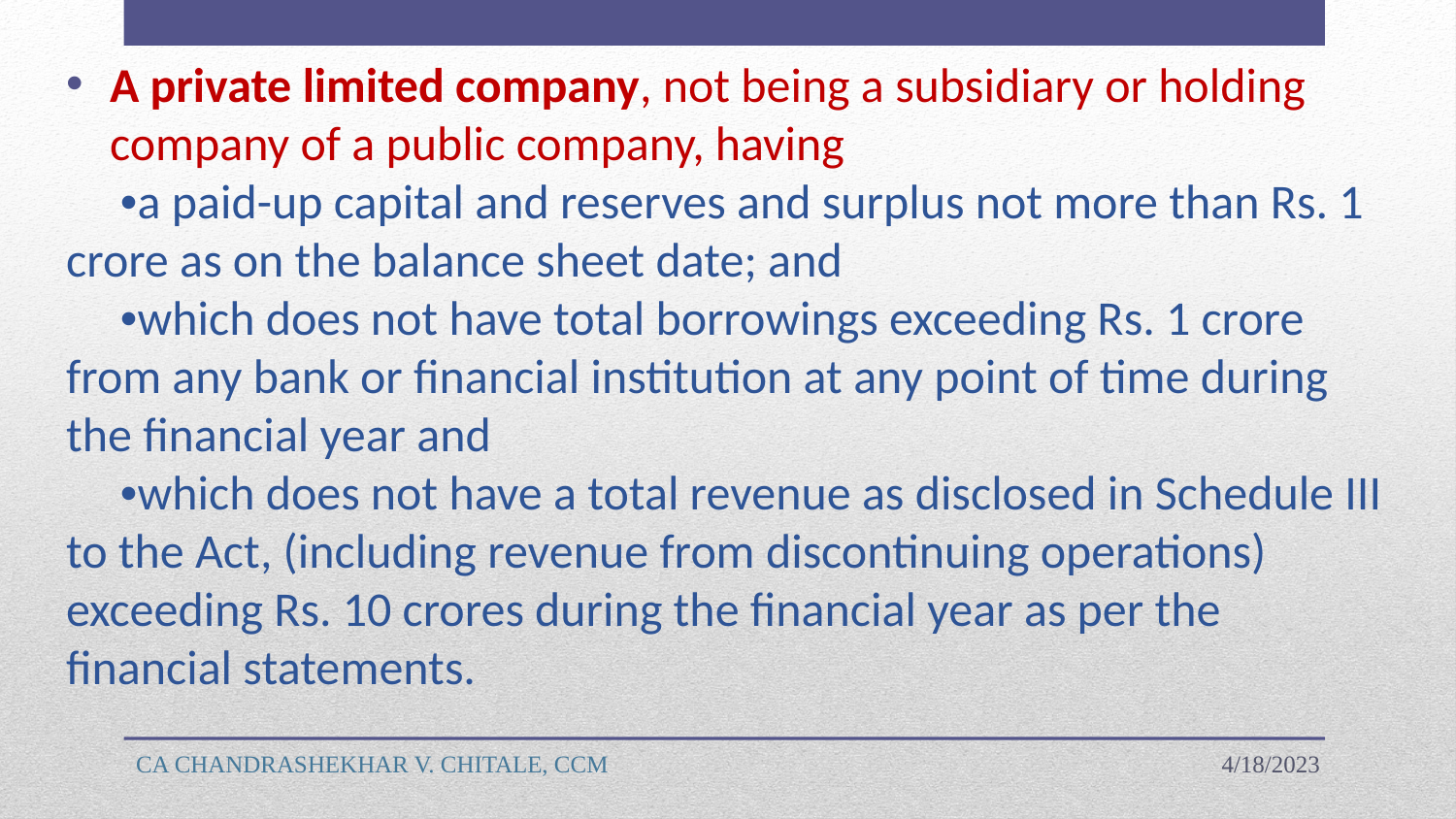

A private limited company, not being a subsidiary or holding company of a public company, having
    •a paid-up capital and reserves and surplus not more than Rs. 1 crore as on the balance sheet date; and
    •which does not have total borrowings exceeding Rs. 1 crore from any bank or financial institution at any point of time during the financial year and
    •which does not have a total revenue as disclosed in Schedule III to the Act, (including revenue from discontinuing operations) exceeding Rs. 10 crores during the financial year as per the financial statements.
#
CA CHANDRASHEKHAR V. CHITALE, CCM
4/18/2023